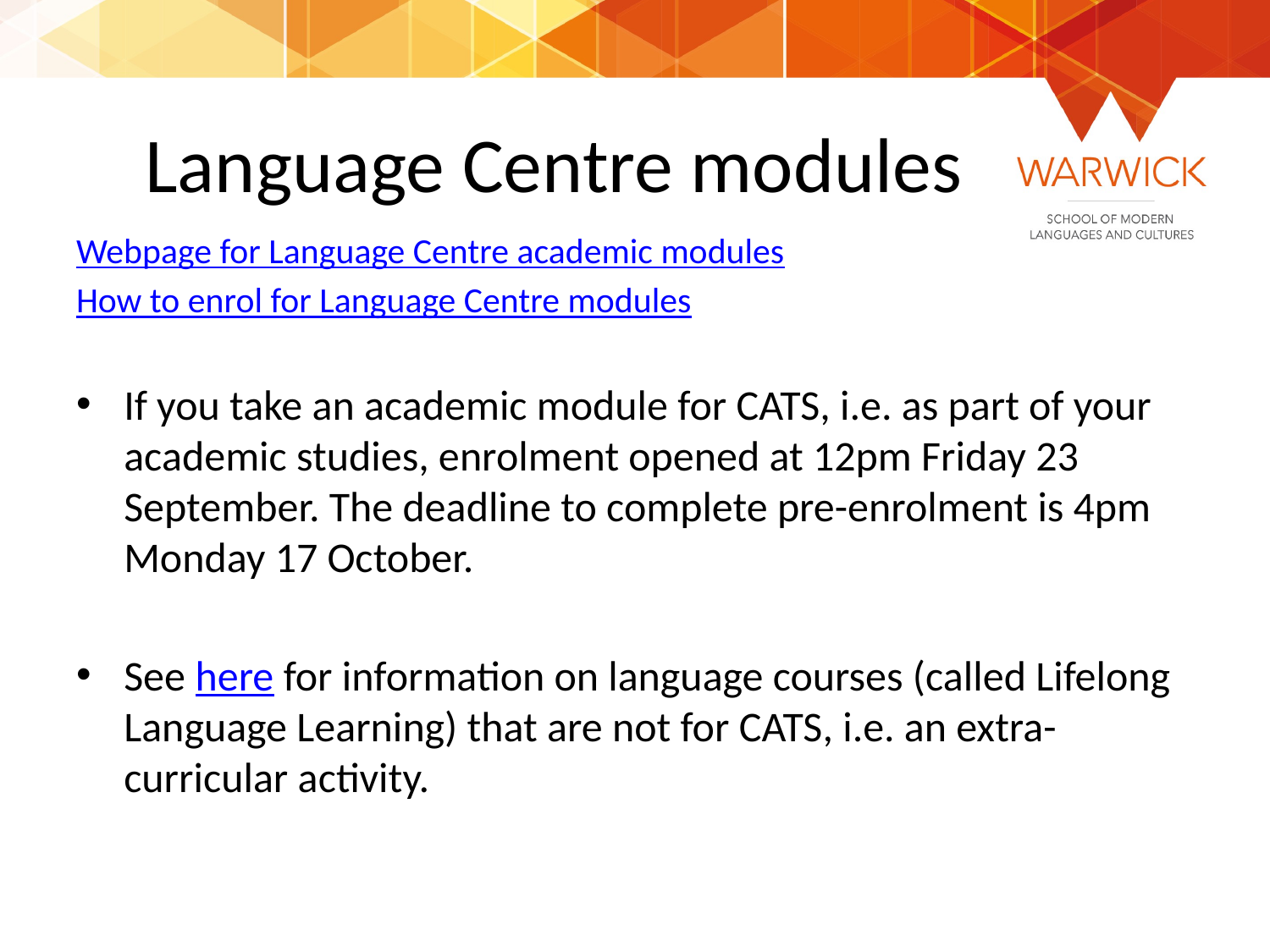

# Language Centre modules
Webpage for Language Centre academic modules
How to enrol for Language Centre modules

If you take an academic module for CATS, i.e. as part of your academic studies, enrolment opened at 12pm Friday 23 September. The deadline to complete pre-enrolment is 4pm Monday 17 October.

See here for information on language courses (called Lifelong Language Learning) that are not for CATS, i.e. an extra-curricular activity.